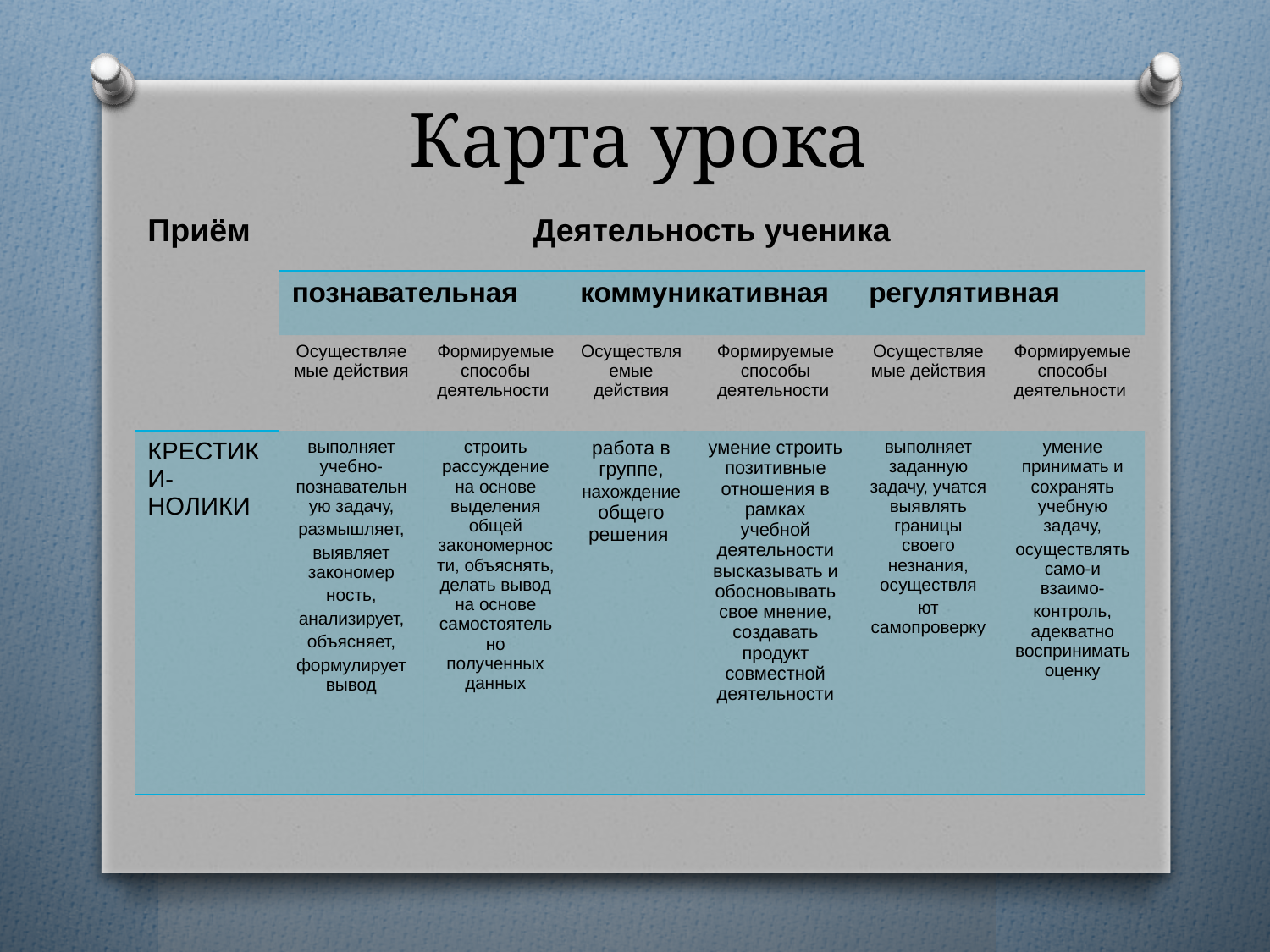

# Карта урока
| Приём | Деятельность ученика |  |  |  |  |  |
| --- | --- | --- | --- | --- | --- | --- |
|  | познавательная |  | коммуникативная |  | регулятивная |  |
|  | Осуществляемые действия | Формируемые способы деятельности | Осуществляемые действия | Формируемые способы деятельности | Осуществляемые действия | Формируемые способы деятельности |
| КРЕСТИКИ-НОЛИКИ | выполняет учебно-познавательную задачу, размышляет, выявляет закономер ность, анализирует, объясняет, формулирует вывод | строить рассуждение на основе выделения общей закономерности, объяснять, делать вывод на основе самостоятельно полученных данных | работа в группе, нахождение общего решения | умение строить позитивные отношения в рамках учебной деятельности высказывать и обосновывать свое мнение, создавать продукт совместной деятельности | выполняет заданную задачу, учатся выявлять границы своего незнания, осуществля ют самопроверку | умение принимать и сохранять учебную задачу, осуществлять само-и взаимо- контроль, адекватно воспринимать оценку |